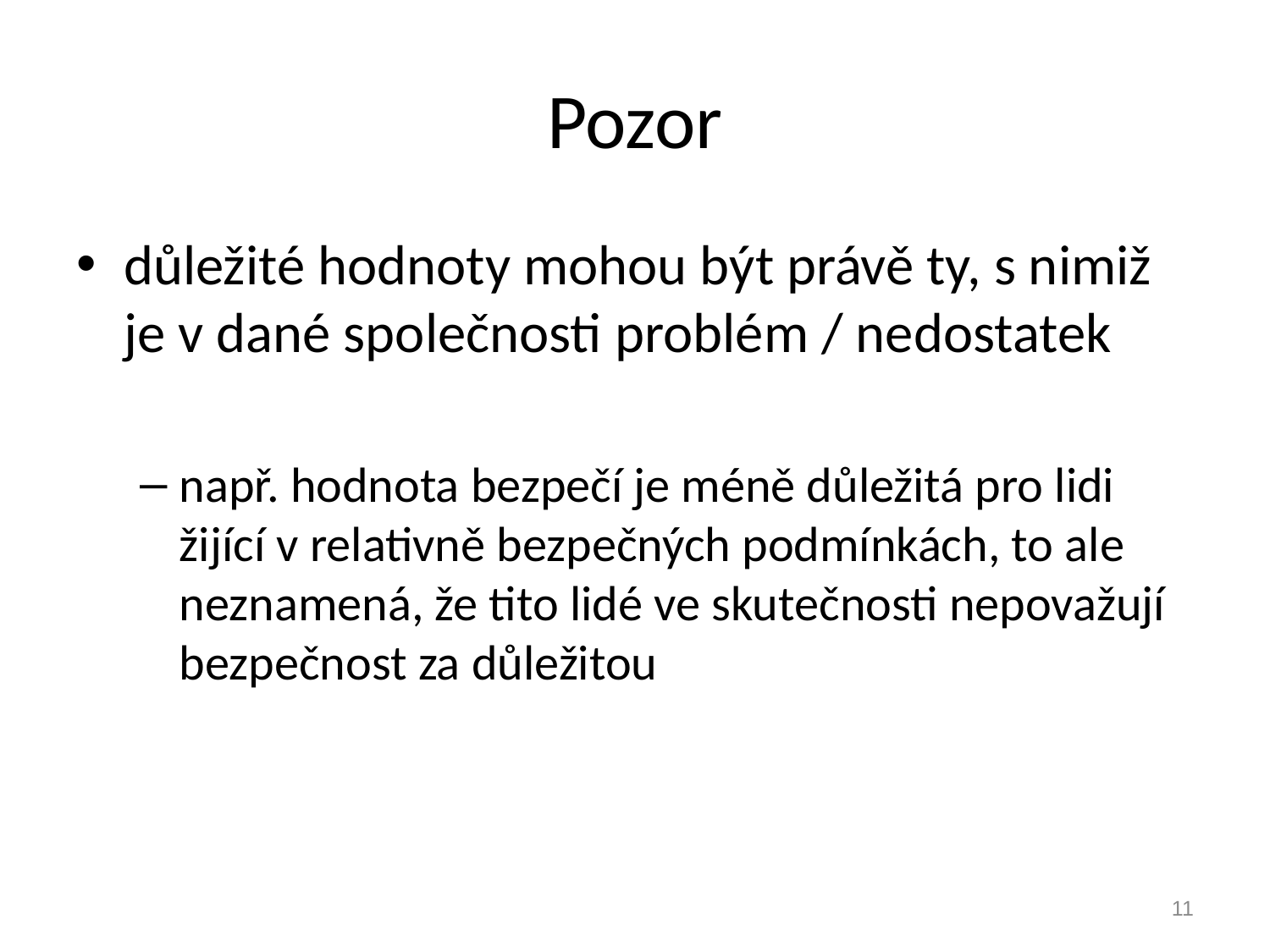

# Pozor
důležité hodnoty mohou být právě ty, s nimiž je v dané společnosti problém / nedostatek

např. hodnota bezpečí je méně důležitá pro lidi žijící v relativně bezpečných podmínkách, to ale neznamená, že tito lidé ve skutečnosti nepovažují bezpečnost za důležitou
11